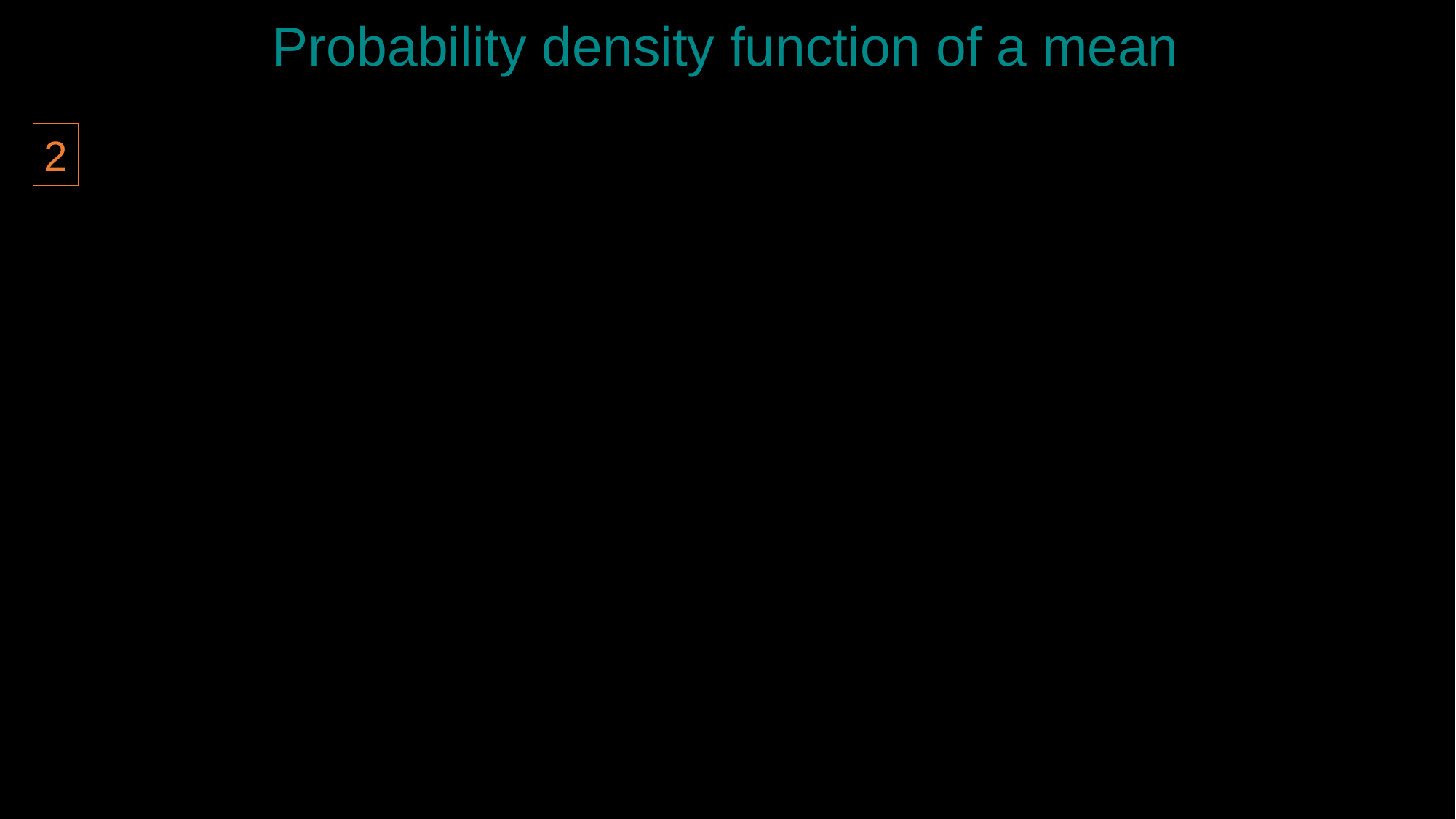

# Probability density function of a mean
2